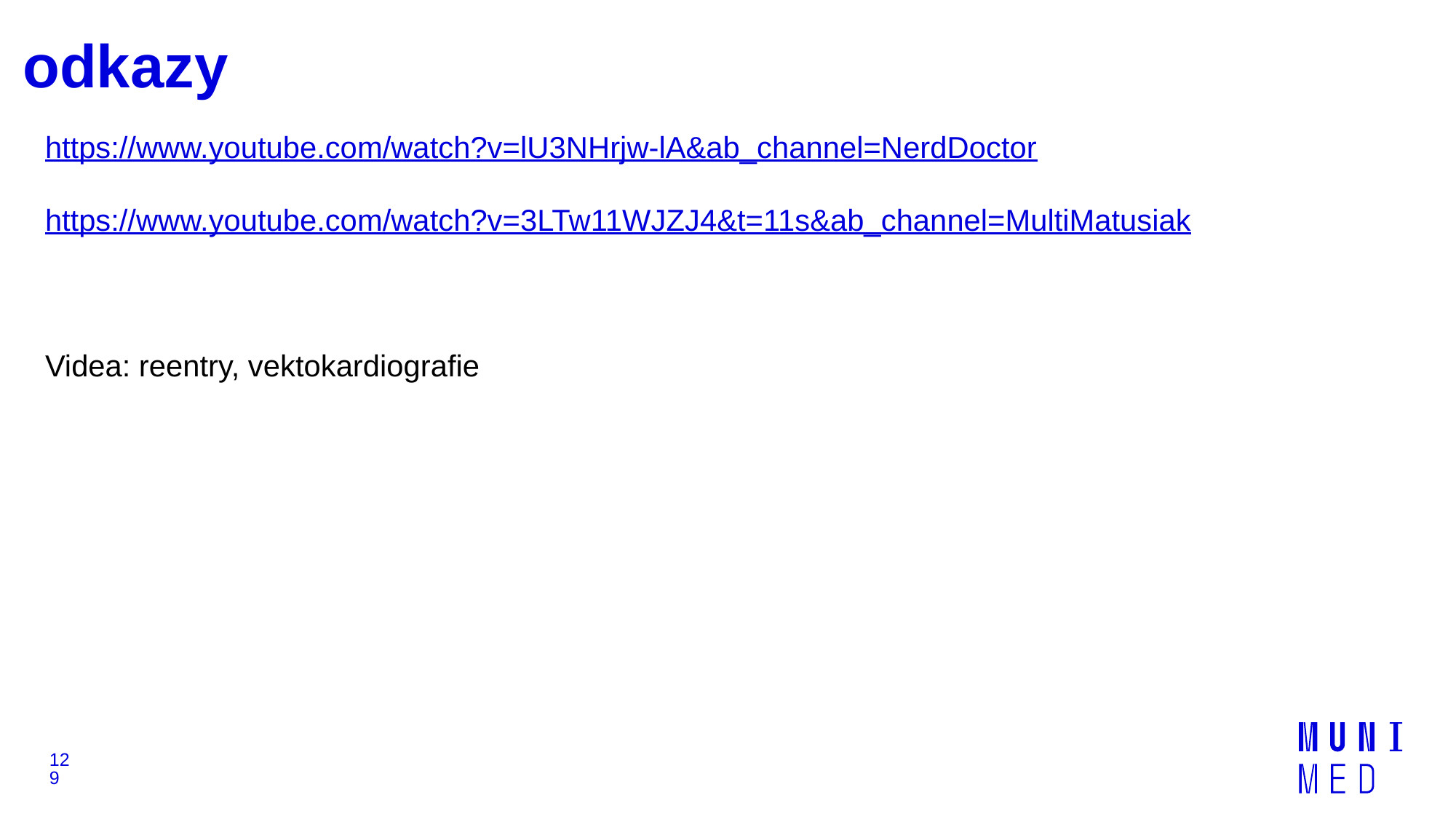

# odkazy
https://www.youtube.com/watch?v=lU3NHrjw-lA&ab_channel=NerdDoctor

https://www.youtube.com/watch?v=3LTw11WJZJ4&t=11s&ab_channel=MultiMatusiak

Videa: reentry, vektokardiografie

129